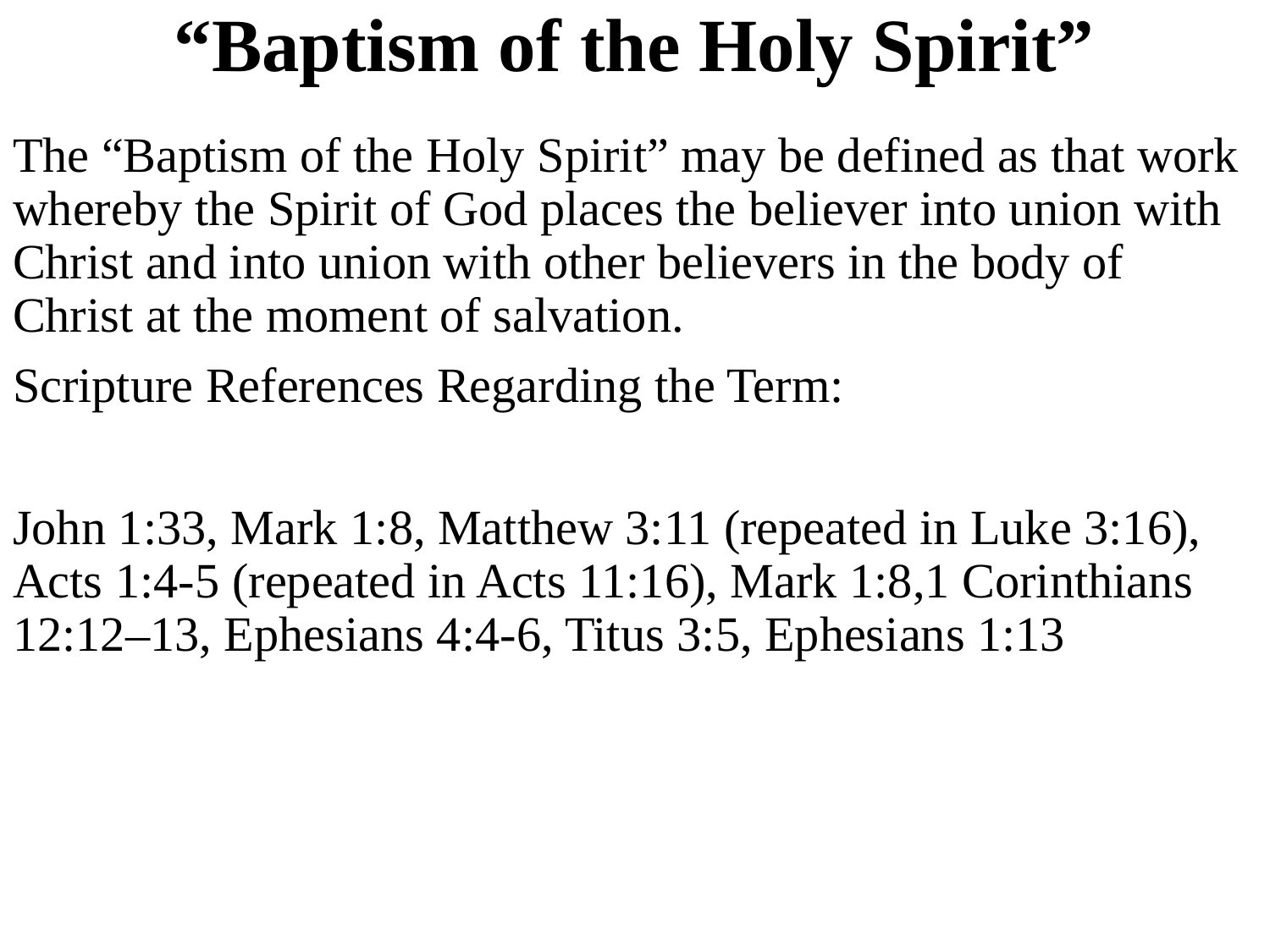

# “Baptism of the Holy Spirit”
The “Baptism of the Holy Spirit” may be defined as that work whereby the Spirit of God places the believer into union with Christ and into union with other believers in the body of Christ at the moment of salvation.
Scripture References Regarding the Term:

John 1:33, Mark 1:8, Matthew 3:11 (repeated in Luke 3:16), Acts 1:4-5 (repeated in Acts 11:16), Mark 1:8,1 Corinthians 12:12–13, Ephesians 4:4-6, Titus 3:5, Ephesians 1:13